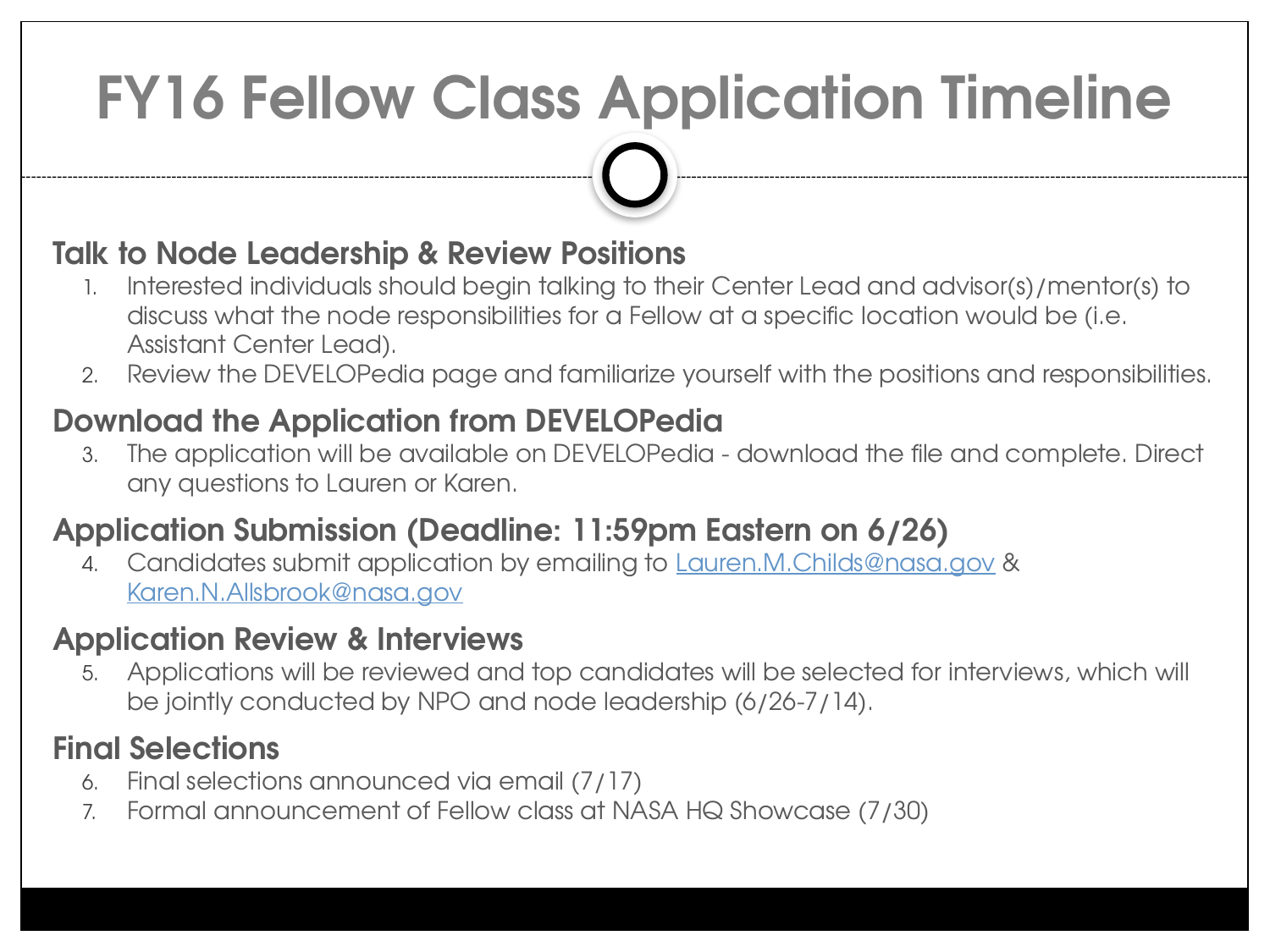

# FY16 Fellow Class Application Timeline
Talk to Node Leadership & Review Positions
Interested individuals should begin talking to their Center Lead and advisor(s)/mentor(s) to discuss what the node responsibilities for a Fellow at a specific location would be (i.e. Assistant Center Lead).
Review the DEVELOPedia page and familiarize yourself with the positions and responsibilities.
Download the Application from DEVELOPedia
The application will be available on DEVELOPedia - download the file and complete. Direct any questions to Lauren or Karen.
Application Submission (Deadline: 11:59pm Eastern on 6/26)
Candidates submit application by emailing to Lauren.M.Childs@nasa.gov & Karen.N.Allsbrook@nasa.gov
Application Review & Interviews
Applications will be reviewed and top candidates will be selected for interviews, which will be jointly conducted by NPO and node leadership (6/26-7/14).
Final Selections
Final selections announced via email (7/17)
Formal announcement of Fellow class at NASA HQ Showcase (7/30)